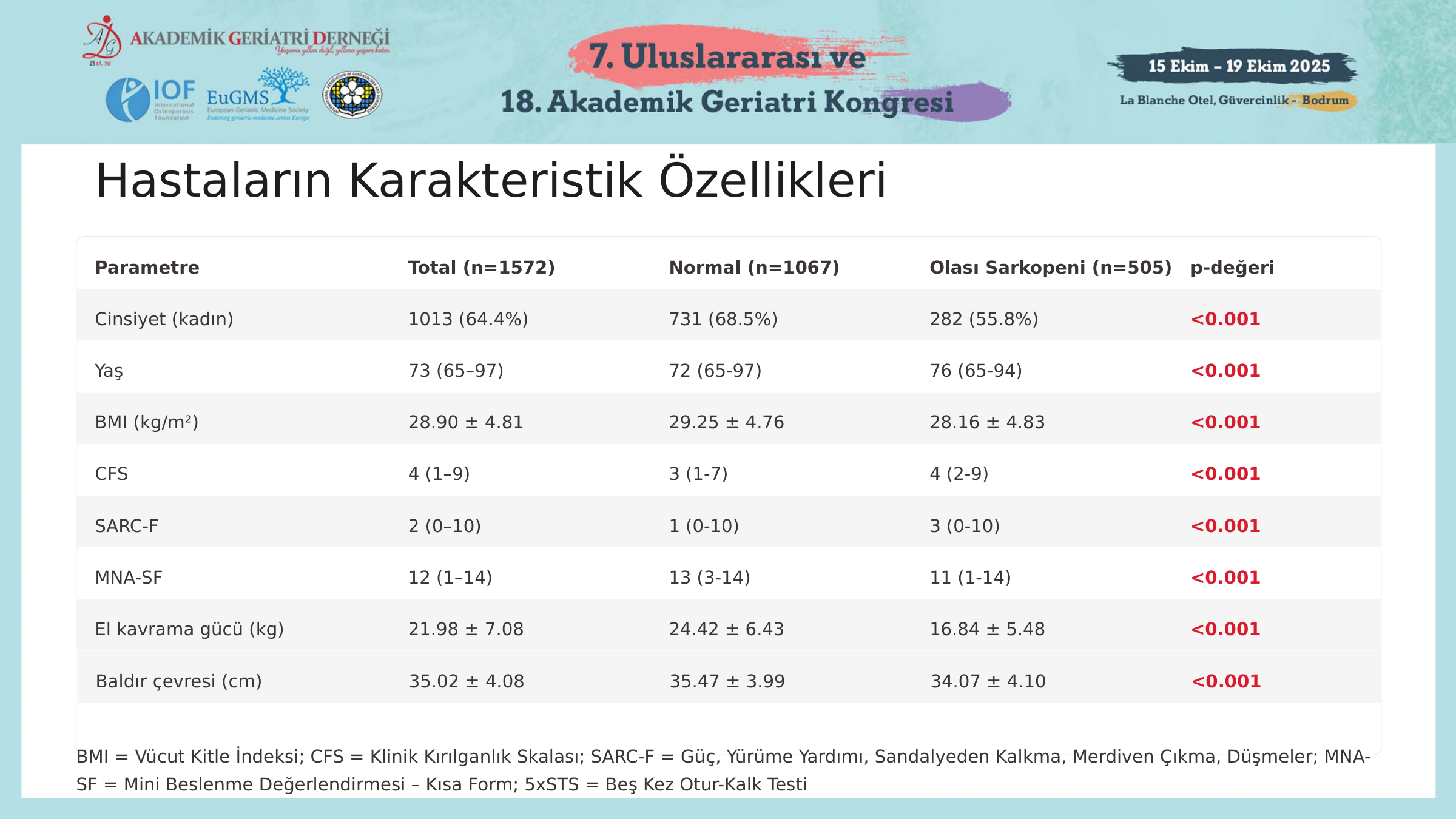

Hastaların Karakteristik Özellikleri

Parametre
Total (n=1572)
Normal (n=1067)
Olası Sarkopeni (n=505)
p-değeri

Cinsiyet (kadın)
1013 (64.4%)
731 (68.5%)
282 (55.8%)
<0.001

Yaş
73 (65–97)
72 (65-97)
76 (65-94)
<0.001

BMI (kg/m²)
28.90 ± 4.81
29.25 ± 4.76
28.16 ± 4.83
<0.001

CFS
4 (1–9)
3 (1-7)
4 (2-9)
<0.001

SARC-F
2 (0–10)
1 (0-10)
3 (0-10)
<0.001

MNA-SF
12 (1–14)
13 (3-14)
11 (1-14)
<0.001

El kavrama gücü (kg)
21.98 ± 7.08
24.42 ± 6.43
16.84 ± 5.48
<0.001

Baldır çevresi (cm)
35.02 ± 4.08
35.47 ± 3.99
34.07 ± 4.10
<0.001
BMI = Vücut Kitle İndeksi; CFS = Klinik Kırılganlık Skalası; SARC-F = Güç, Yürüme Yardımı, Sandalyeden Kalkma, Merdiven Çıkma, Düşmeler; MNA-SF = Mini Beslenme Değerlendirmesi – Kısa Form; 5xSTS = Beş Kez Otur-Kalk Testi